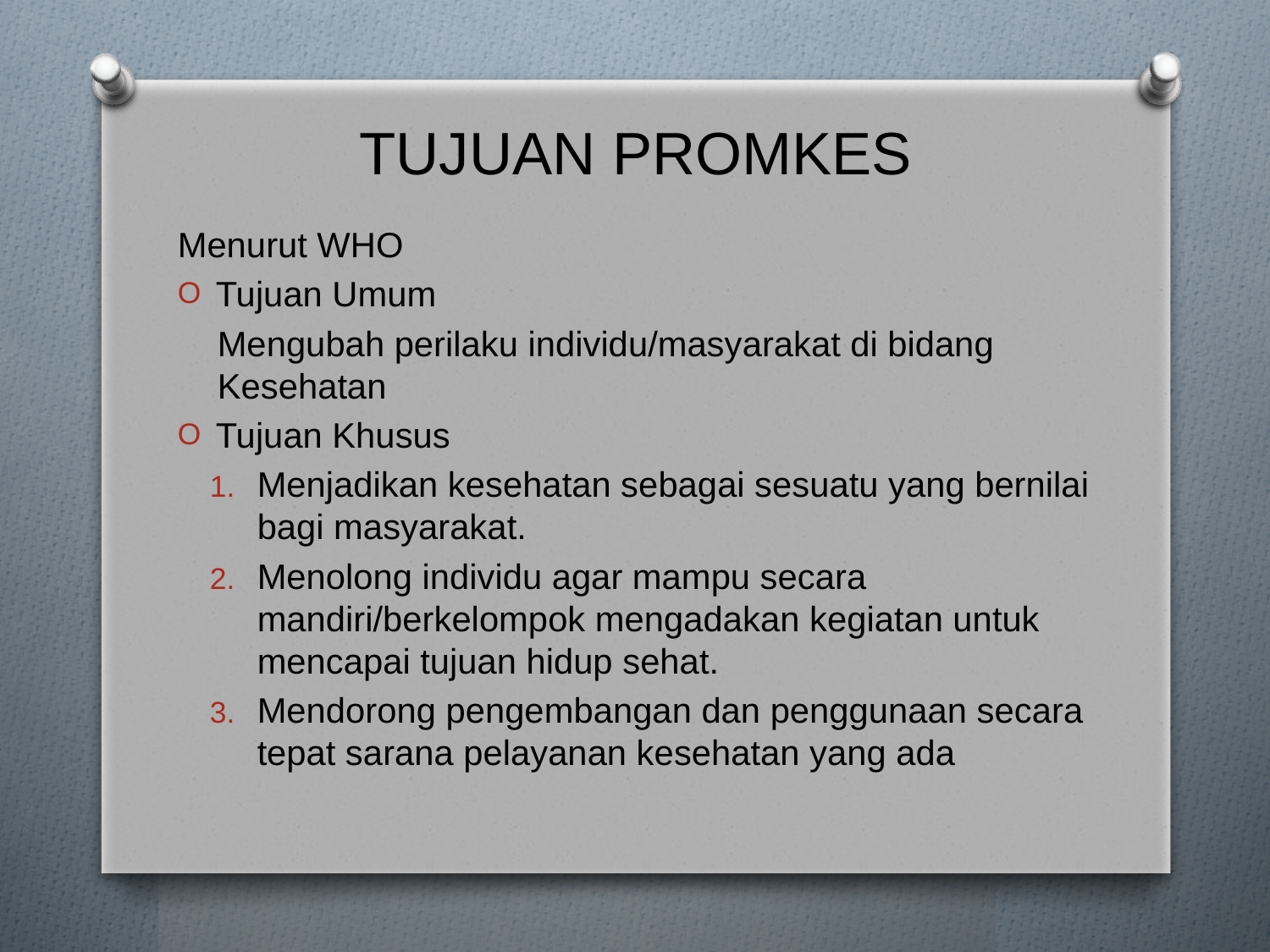

# TUJUAN PROMKES
Menurut WHO
Tujuan Umum
Mengubah perilaku individu/masyarakat di bidang Kesehatan
Tujuan Khusus
Menjadikan kesehatan sebagai sesuatu yang bernilai bagi masyarakat.
Menolong individu agar mampu secara mandiri/berkelompok mengadakan kegiatan untuk mencapai tujuan hidup sehat.
Mendorong pengembangan dan penggunaan secara tepat sarana pelayanan kesehatan yang ada